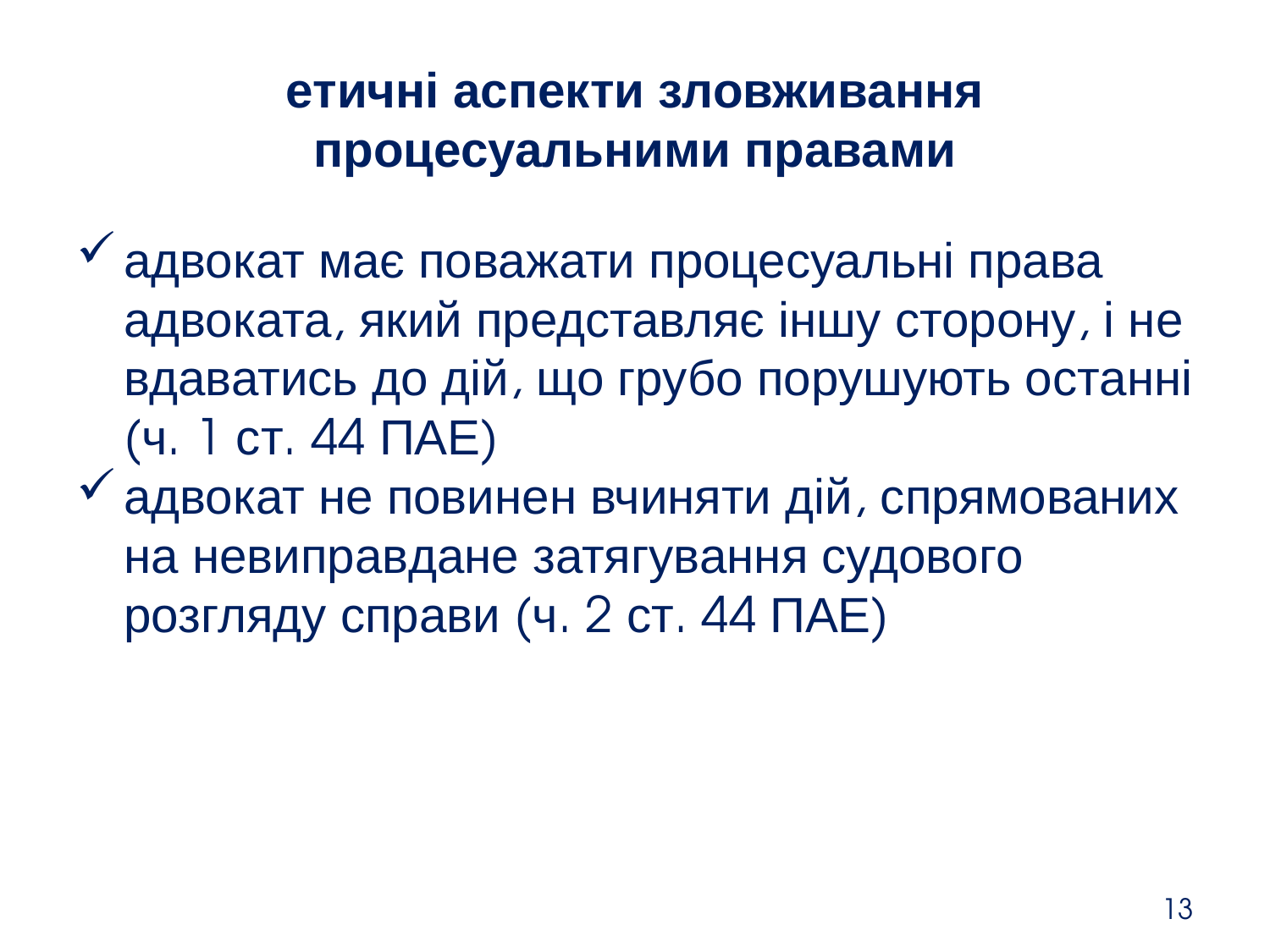

# етичні аспекти зловживання процесуальними правами
адвокат має поважати процесуальні права адвоката, який представляє іншу сторону, і не вдаватись до дій, що грубо порушують останні (ч. 1 ст. 44 ПАЕ)
адвокат не повинен вчиняти дій, спрямованих на невиправдане затягування судового розгляду справи (ч. 2 ст. 44 ПАЕ)
13